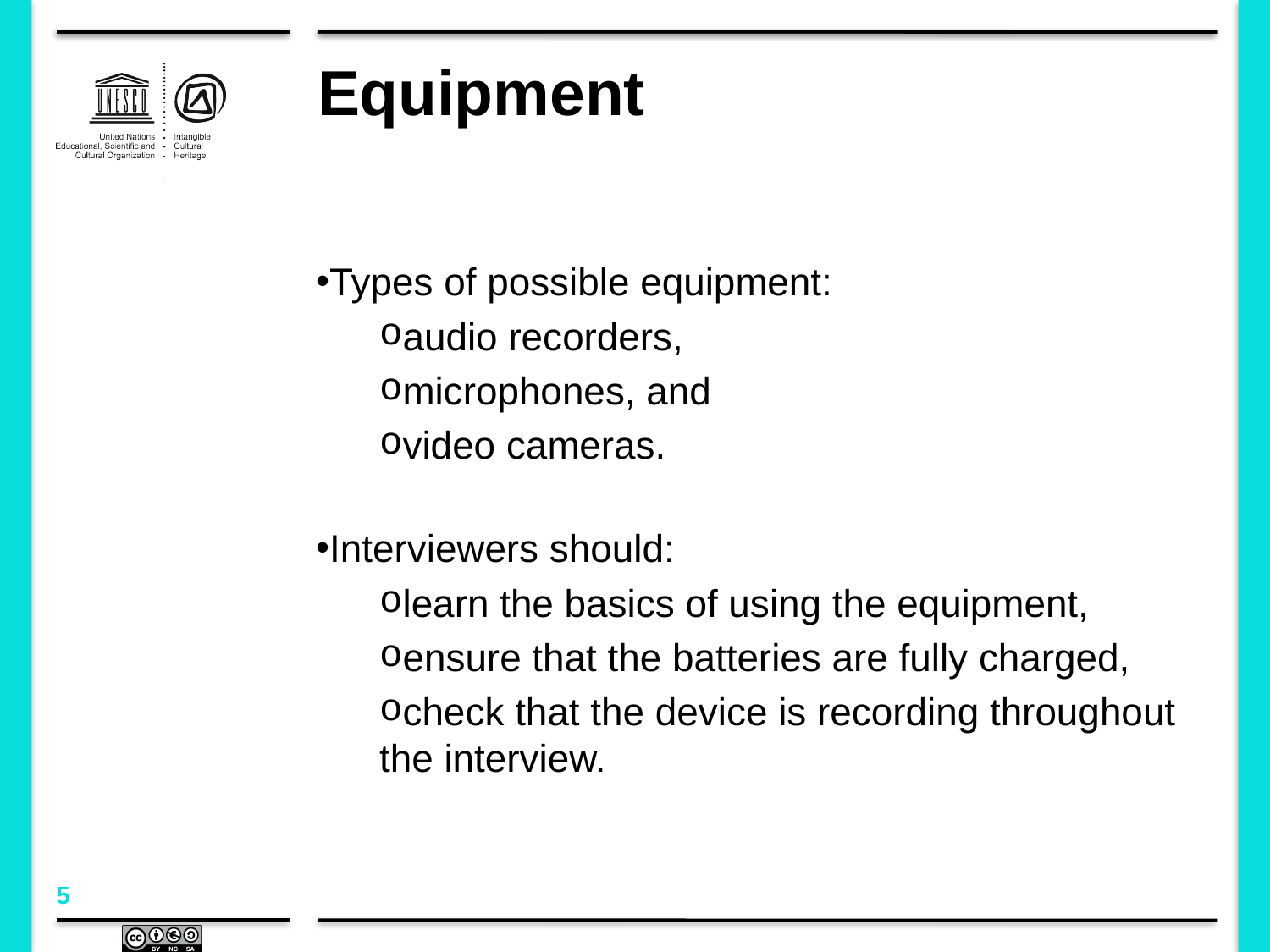

# Equipment
Types of possible equipment:
audio recorders,
microphones, and
video cameras.

Interviewers should:
learn the basics of using the equipment,
ensure that the batteries are fully charged,
check that the device is recording throughout    the interview.